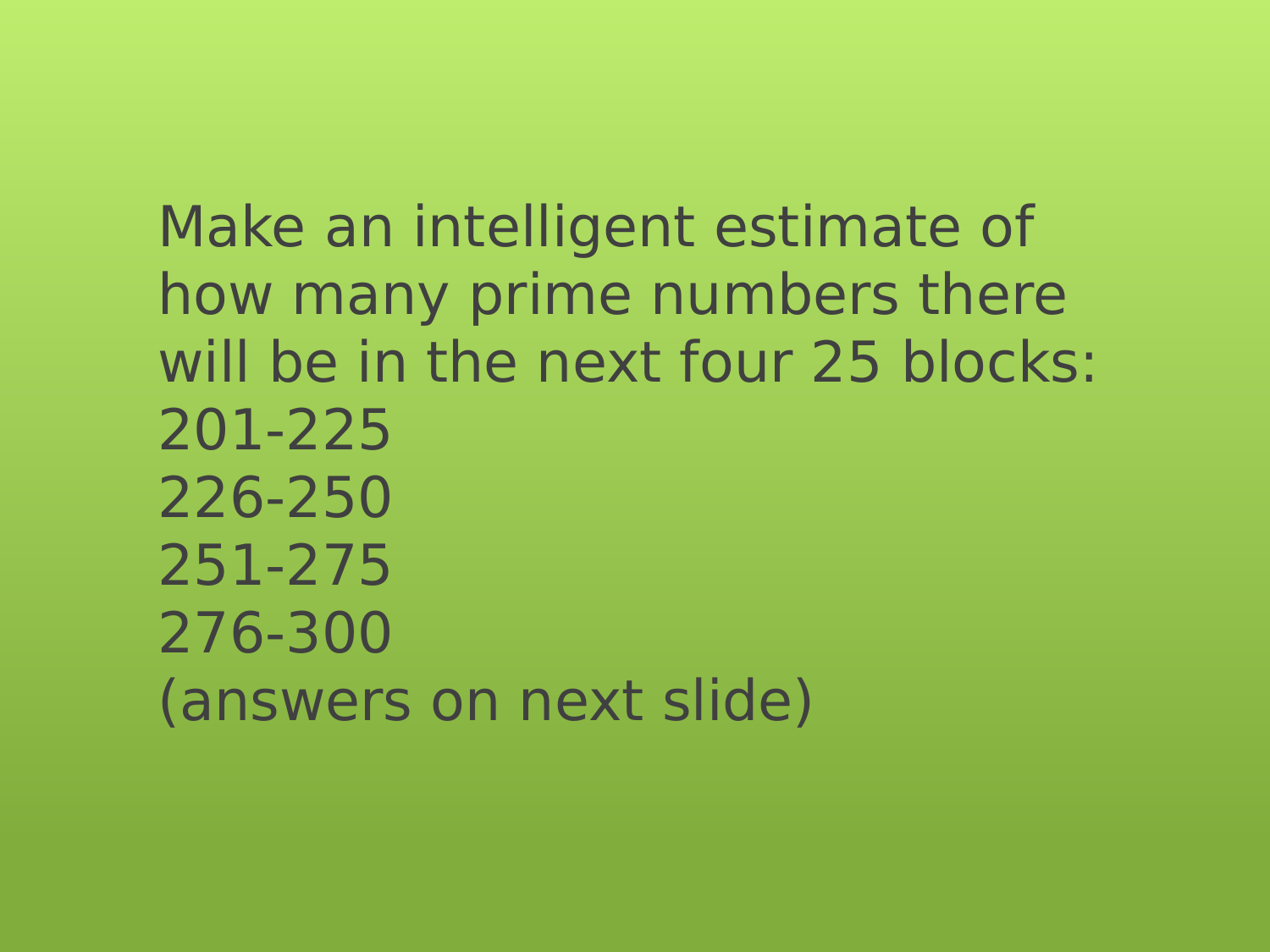

# Make an intelligent estimate of how many prime numbers there will be in the next four 25 blocks: 201-225 226-250 251-275 276-300 (answers on next slide)